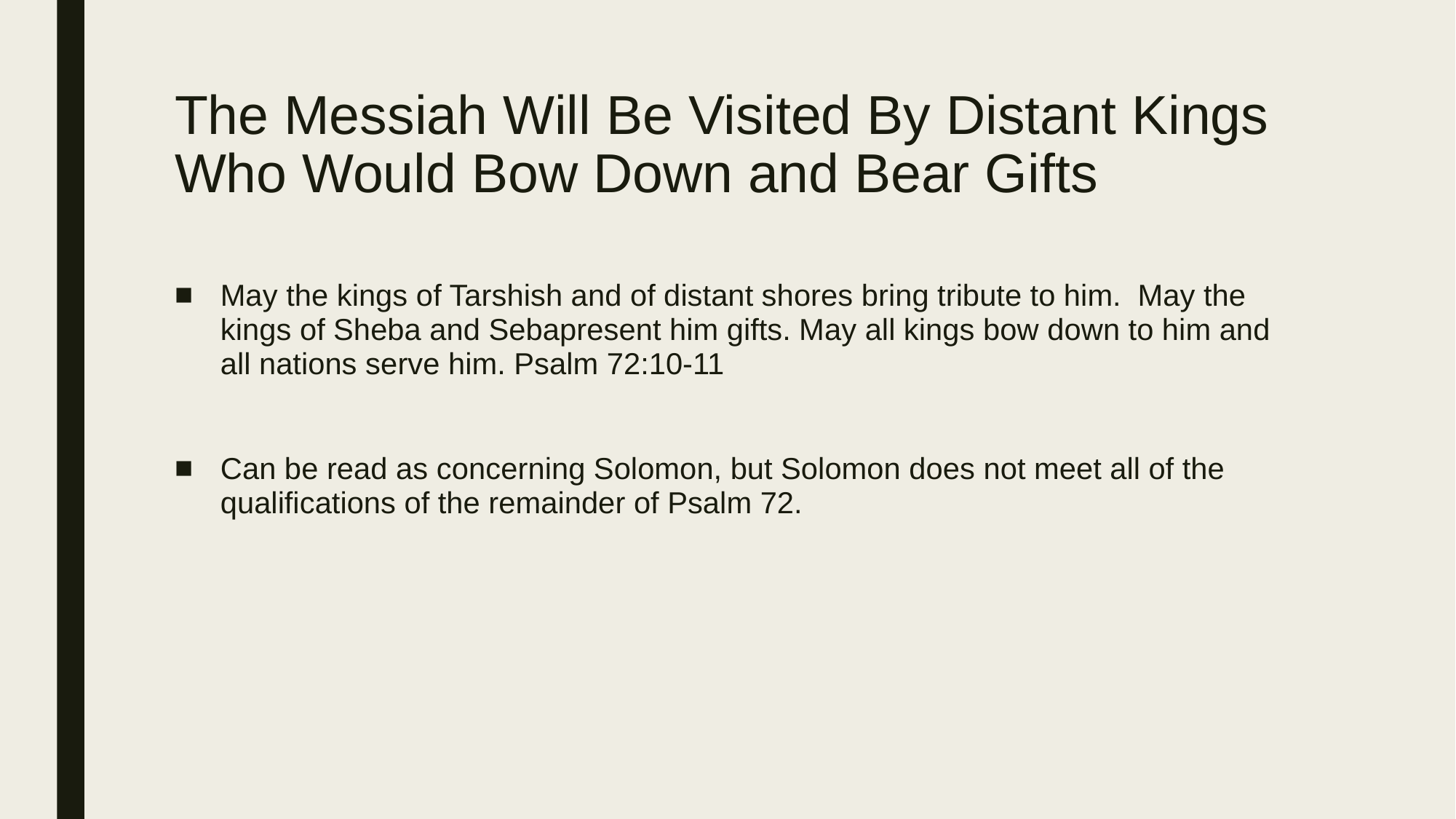

# The Messiah Will Be Visited By Distant Kings Who Would Bow Down and Bear Gifts
May the kings of Tarshish and of distant shores bring tribute to him.  May the kings of Sheba and Sebapresent him gifts. May all kings bow down to him and all nations serve him. Psalm 72:10-11

Can be read as concerning Solomon, but Solomon does not meet all of the qualifications of the remainder of Psalm 72.